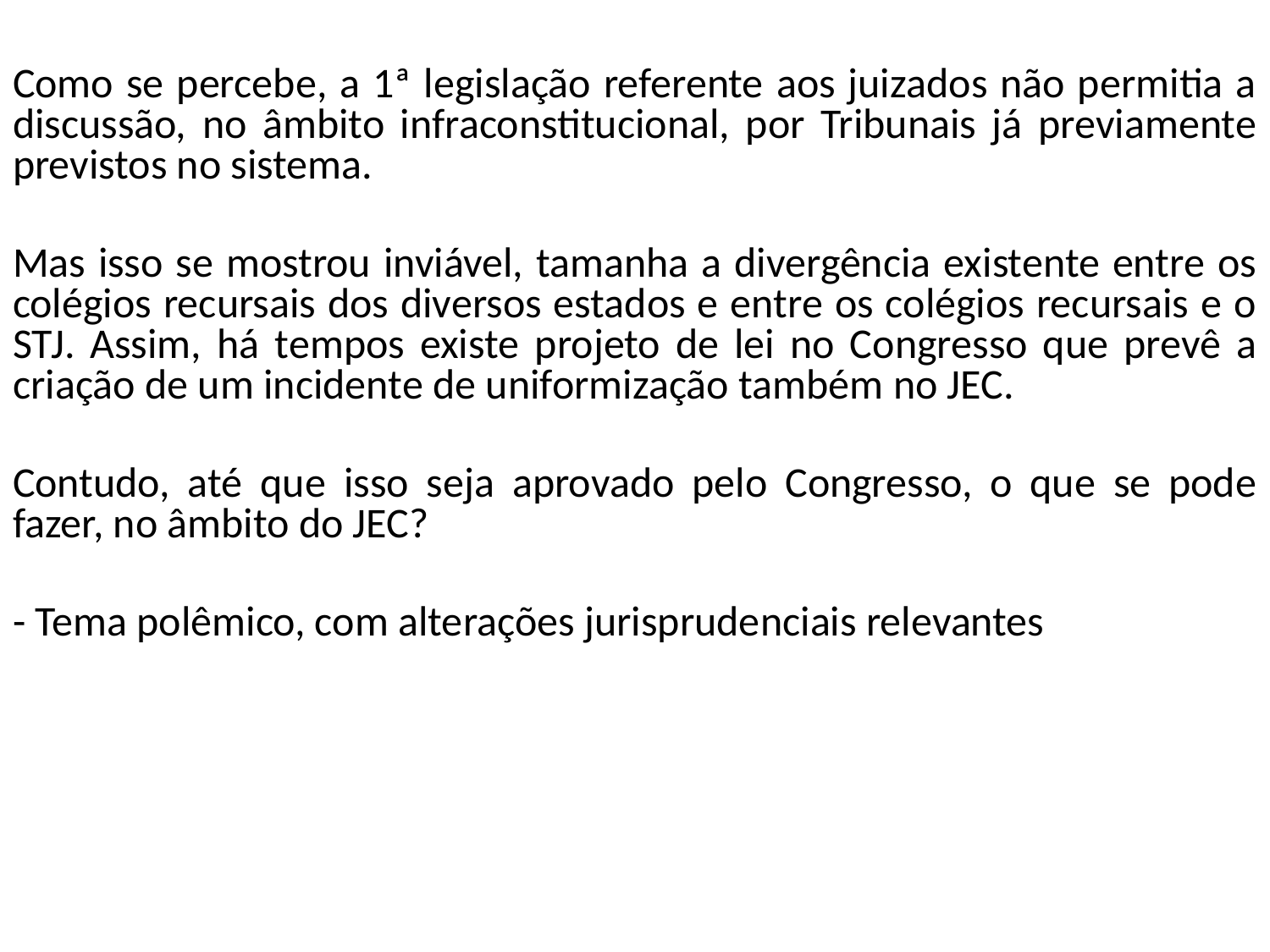

Como se percebe, a 1ª legislação referente aos juizados não permitia a discussão, no âmbito infraconstitucional, por Tribunais já previamente previstos no sistema.

Mas isso se mostrou inviável, tamanha a divergência existente entre os colégios recursais dos diversos estados e entre os colégios recursais e o STJ. Assim, há tempos existe projeto de lei no Congresso que prevê a criação de um incidente de uniformização também no JEC.

Contudo, até que isso seja aprovado pelo Congresso, o que se pode fazer, no âmbito do JEC?

- Tema polêmico, com alterações jurisprudenciais relevantes